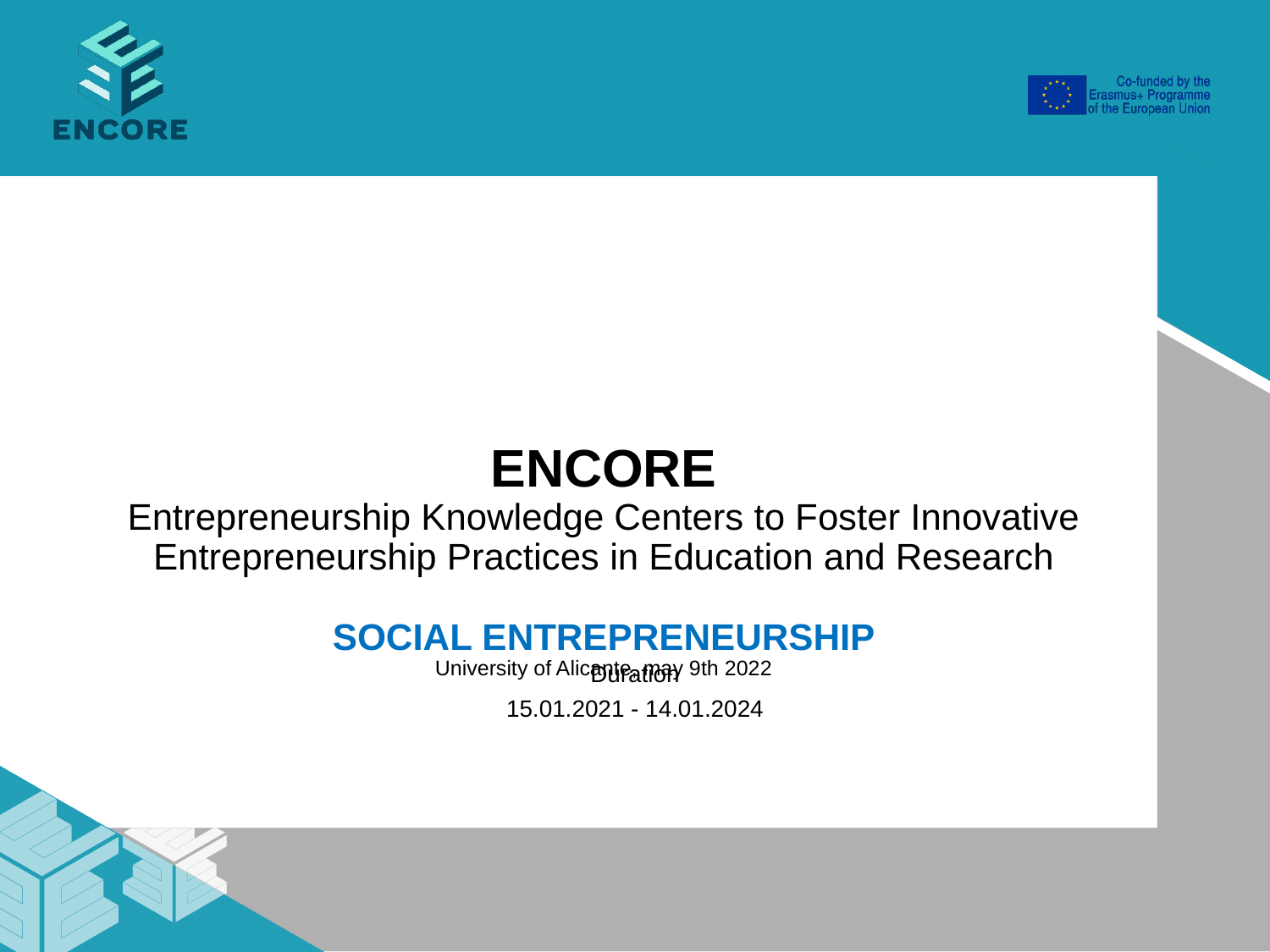

# ENCORE
Entrepreneurship Knowledge Centers to Foster Innovative Entrepreneurship Practices in Education and Research
SOCIAL ENTREPRENEURSHIP
University of Alicante, may 9th 2022

Duration
15.01.2021 - 14.01.2024